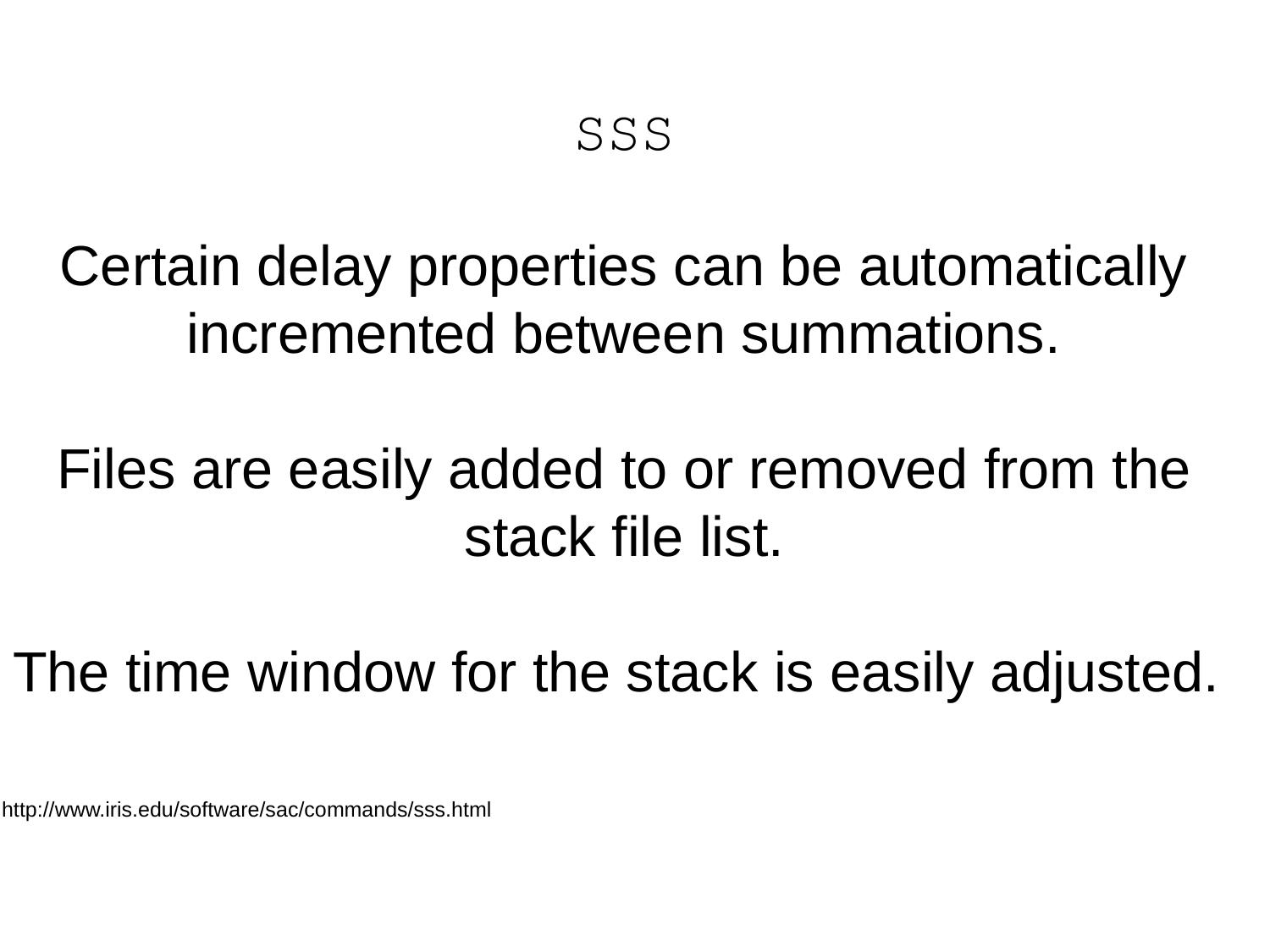

SSS

Certain delay properties can be automatically incremented between summations.

Files are easily added to or removed from the stack file list.

The time window for the stack is easily adjusted.

http://www.iris.edu/software/sac/commands/sss.html